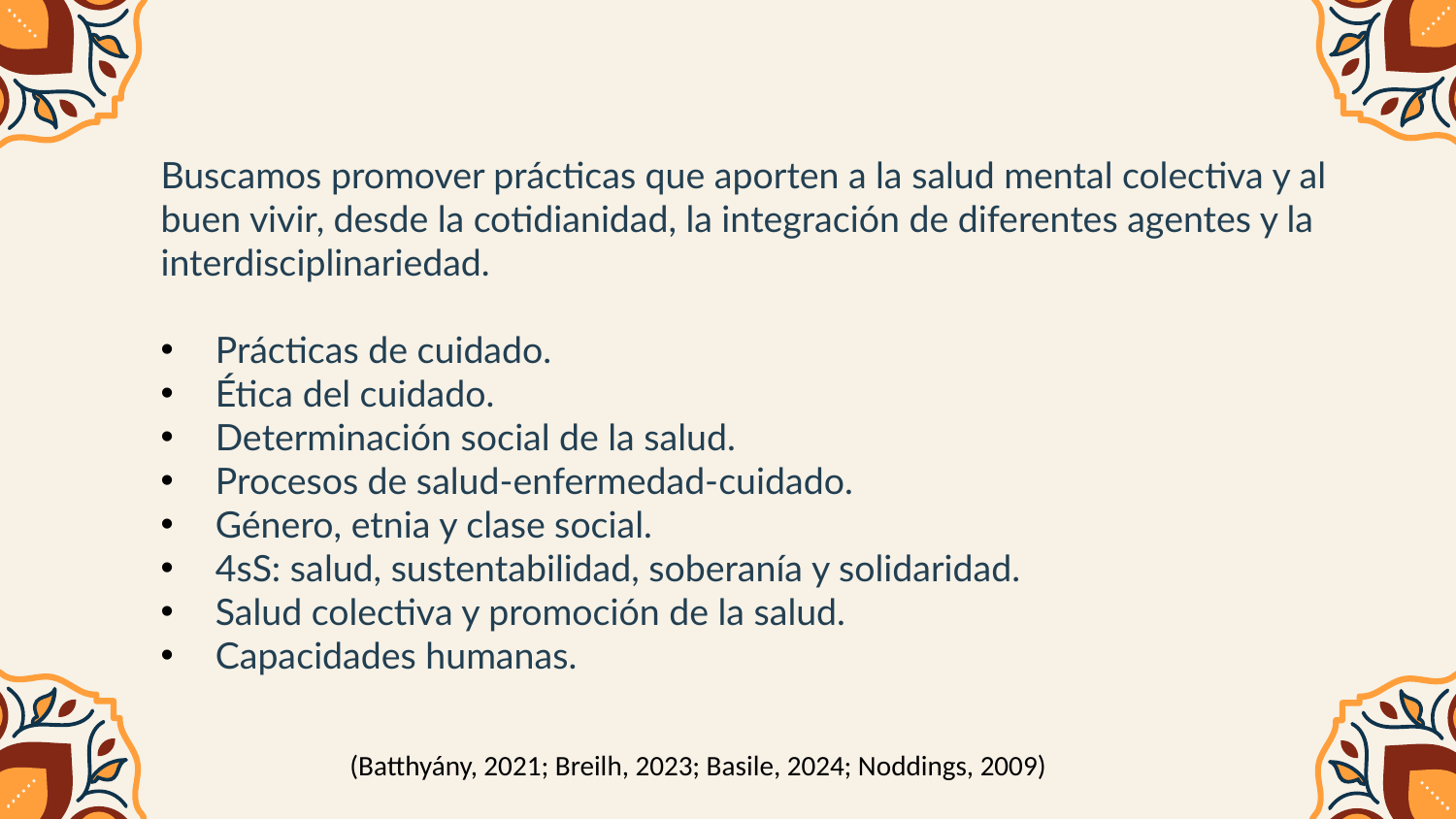

Buscamos promover prácticas que aporten a la salud mental colectiva y al buen vivir, desde la cotidianidad, la integración de diferentes agentes y la interdisciplinariedad.

Prácticas de cuidado.
Ética del cuidado.
Determinación social de la salud.
Procesos de salud-enfermedad-cuidado.
Género, etnia y clase social.
4sS: salud, sustentabilidad, soberanía y solidaridad.
Salud colectiva y promoción de la salud.
Capacidades humanas.
(Batthyány, 2021; Breilh, 2023; Basile, 2024; Noddings, 2009)